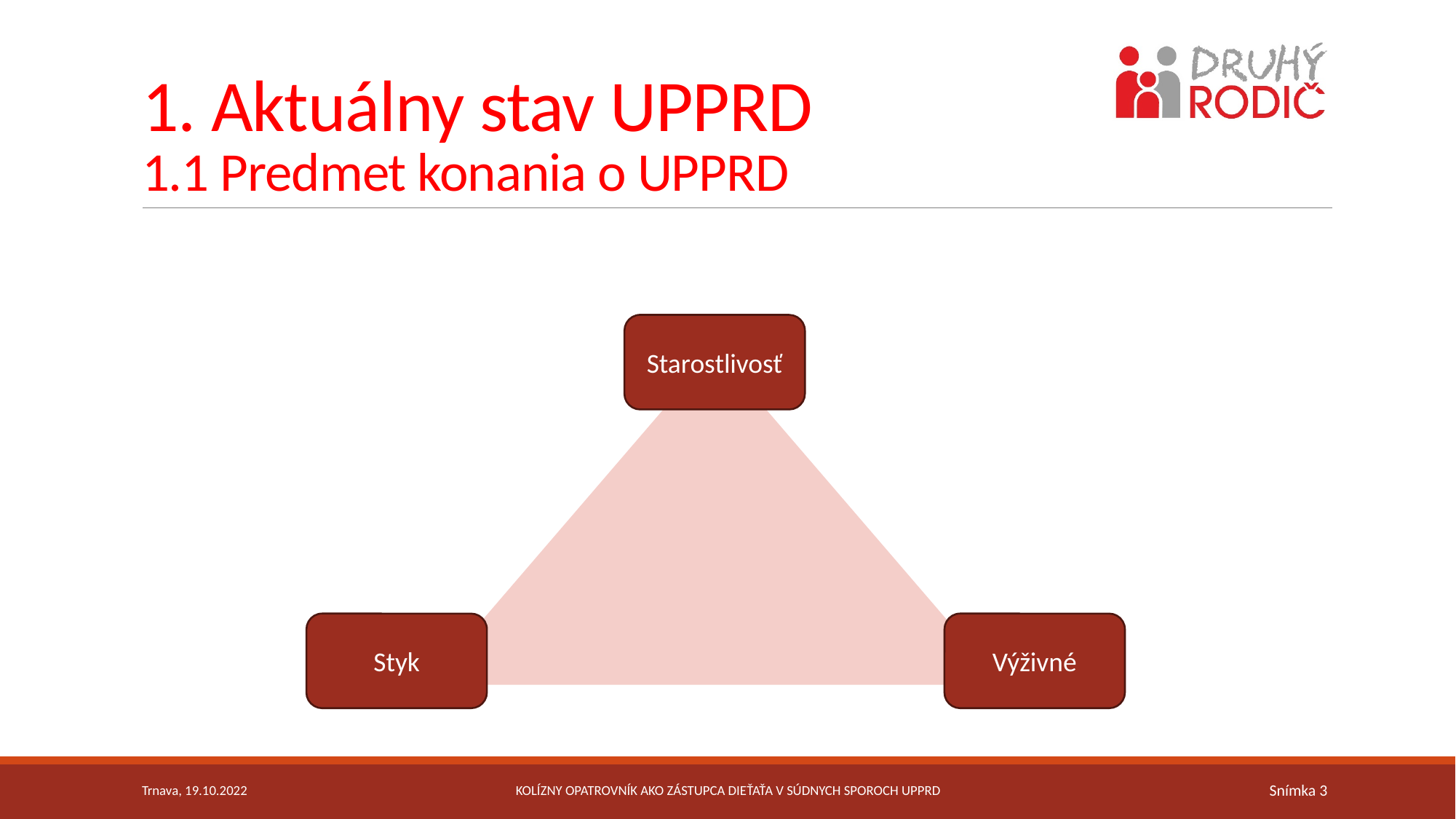

# 1. Aktuálny stav UPPRD 1.1 Predmet konania o UPPRD
Starostlivosť

Styk
Výživné
Trnava, 19.10.2022
Kolízny opatrovník ako zástupca dieťaťa v súdnych sporoch UPPRD
Snímka 3